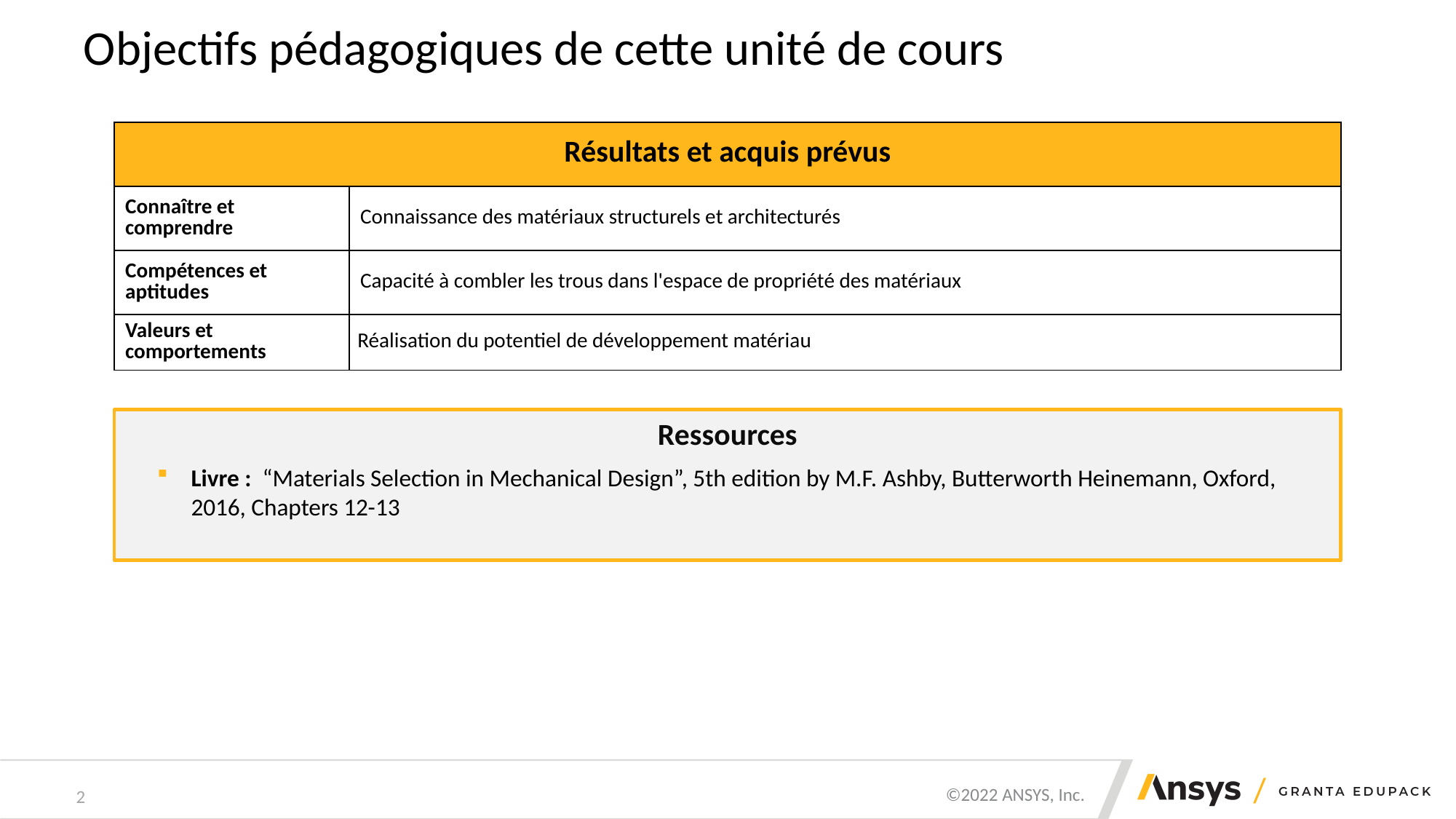

# Objectifs pédagogiques de cette unité de cours
| Résultats et acquis prévus |  |
| --- | --- |
| Connaître et comprendre | Connaissance des matériaux structurels et architecturés |
| Compétences et aptitudes | Capacité à combler les trous dans l'espace de propriété des matériaux |
| Valeurs et comportements | Réalisation du potentiel de développement matériau |
Ressources
Livre :  “Materials Selection in Mechanical Design”, 5th edition by M.F. Ashby, Butterworth Heinemann, Oxford, 2016, Chapters 12-13

2